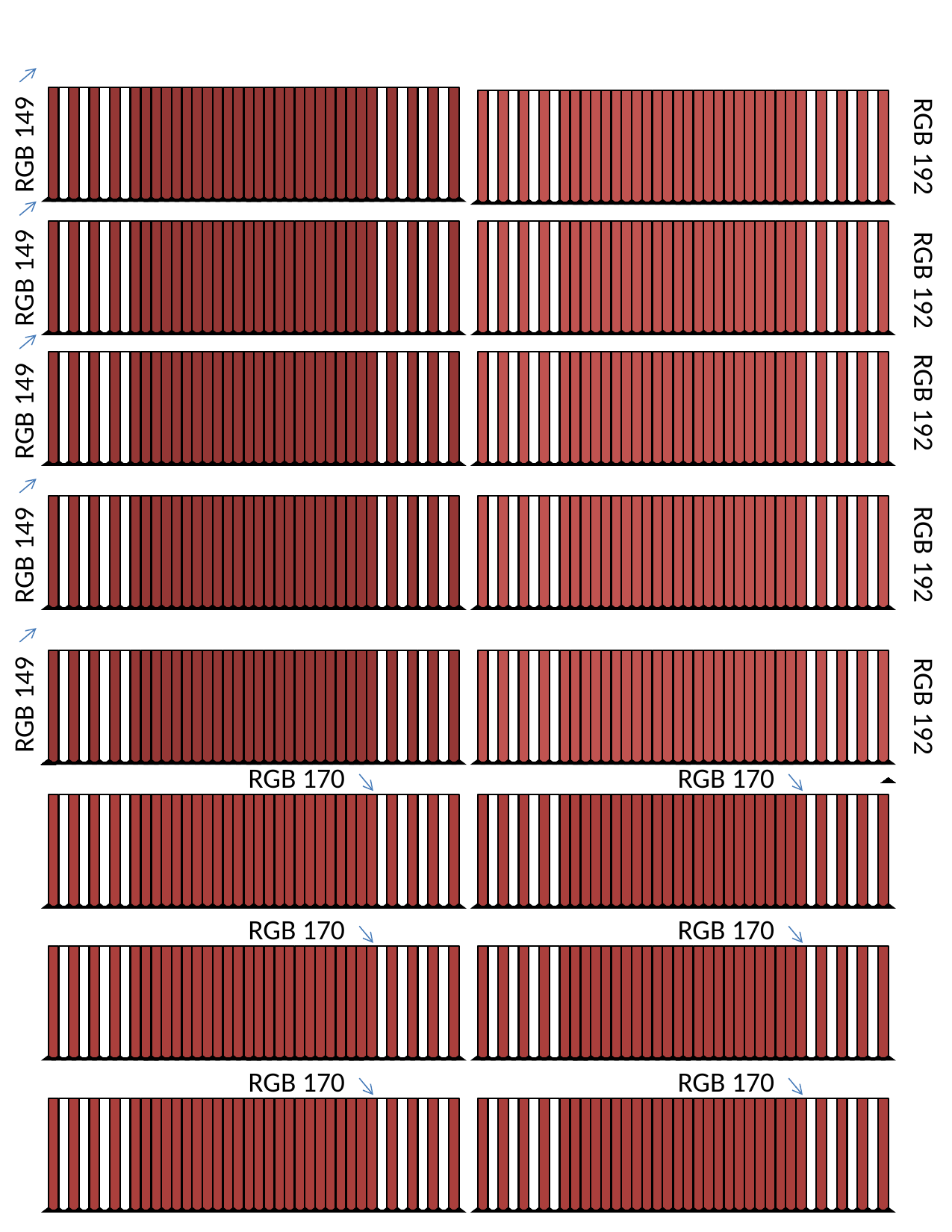

RGB 149
RGB 192

RGB 149
RGB 192

RGB 192
RGB 149

RGB 149
RGB 192

RGB 149
RGB 192
RGB 170

RGB 170

RGB 170

RGB 170

RGB 170

RGB 170